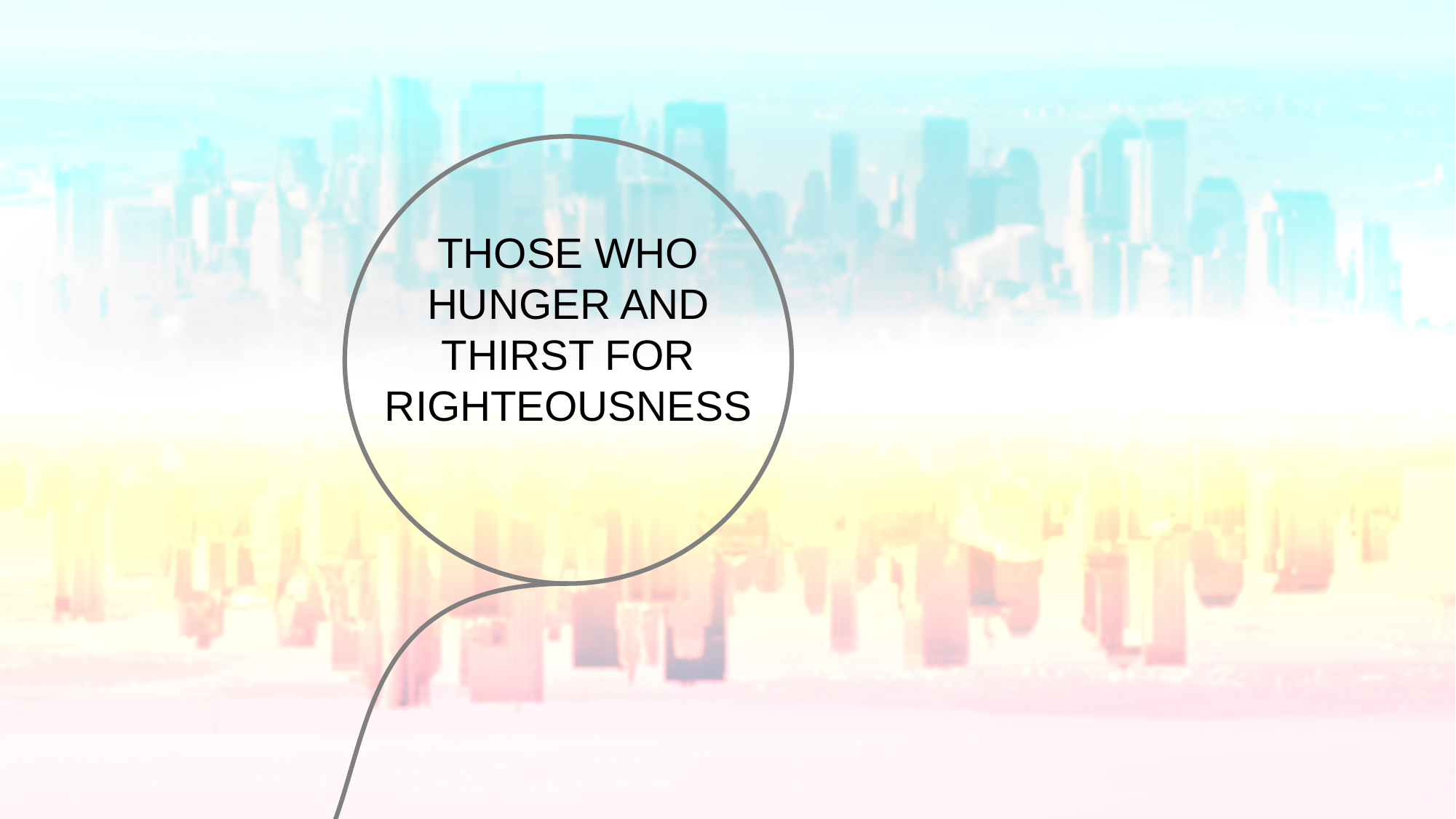

THOSE WHO HUNGER AND THIRST FOR RIGHTEOUSNESS